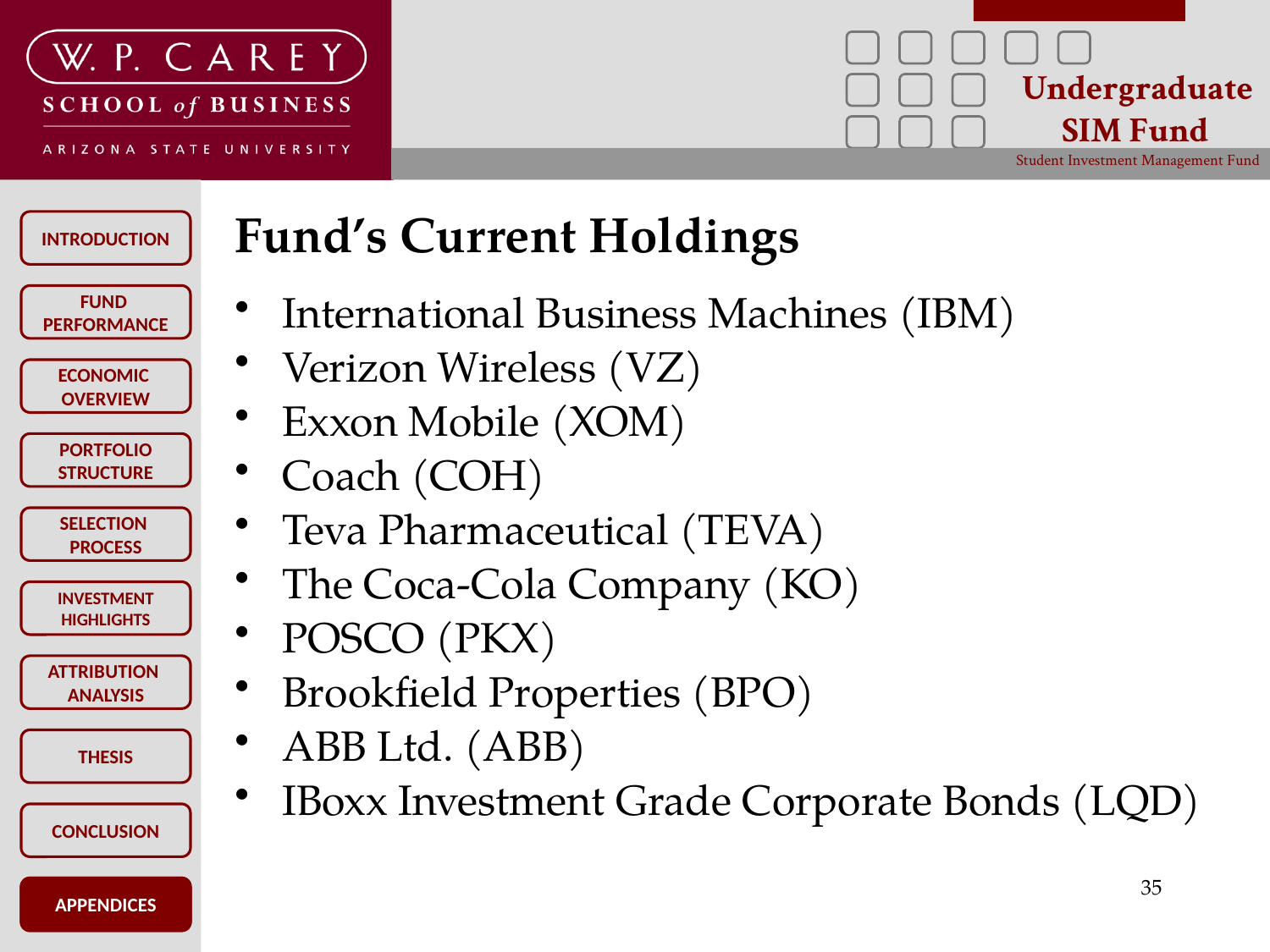

# Fund’s Current Holdings
International Business Machines (IBM)
Verizon Wireless (VZ)
Exxon Mobile (XOM)
Coach (COH)
Teva Pharmaceutical (TEVA)
The Coca-Cola Company (KO)
POSCO (PKX)
Brookfield Properties (BPO)
ABB Ltd. (ABB)
IBoxx Investment Grade Corporate Bonds (LQD)

35
APPENDICES